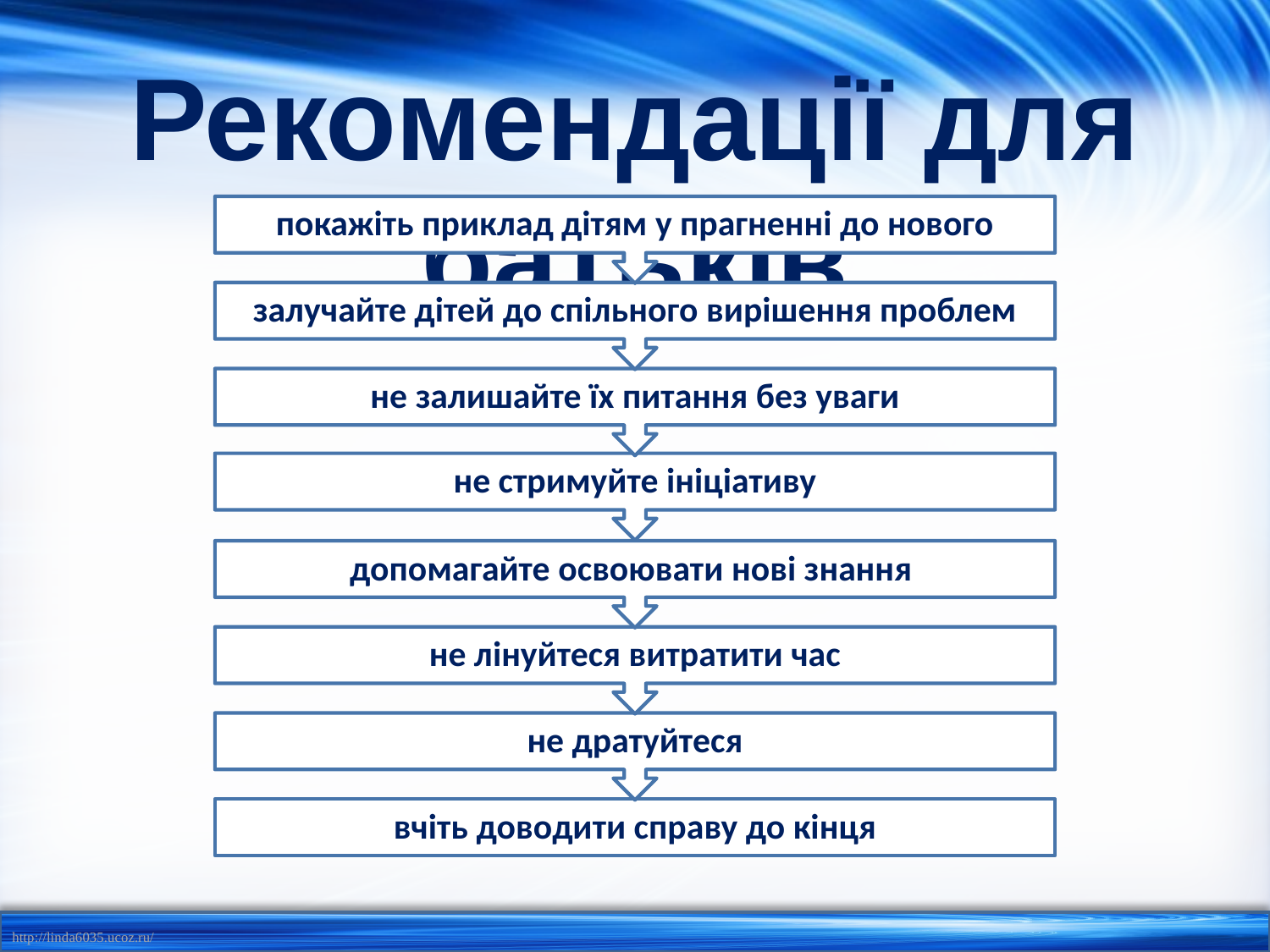

# Рекомендації для батьків
вчіть доводити справу до кінця
не дратуйтеся
не лінуйтеся витратити час
допомагайте освоювати нові знання
не стримуйте ініціативу
не залишайте їх питання без уваги
залучайте дітей до спільного вирішення проблем
покажіть приклад дітям у прагненні до нового